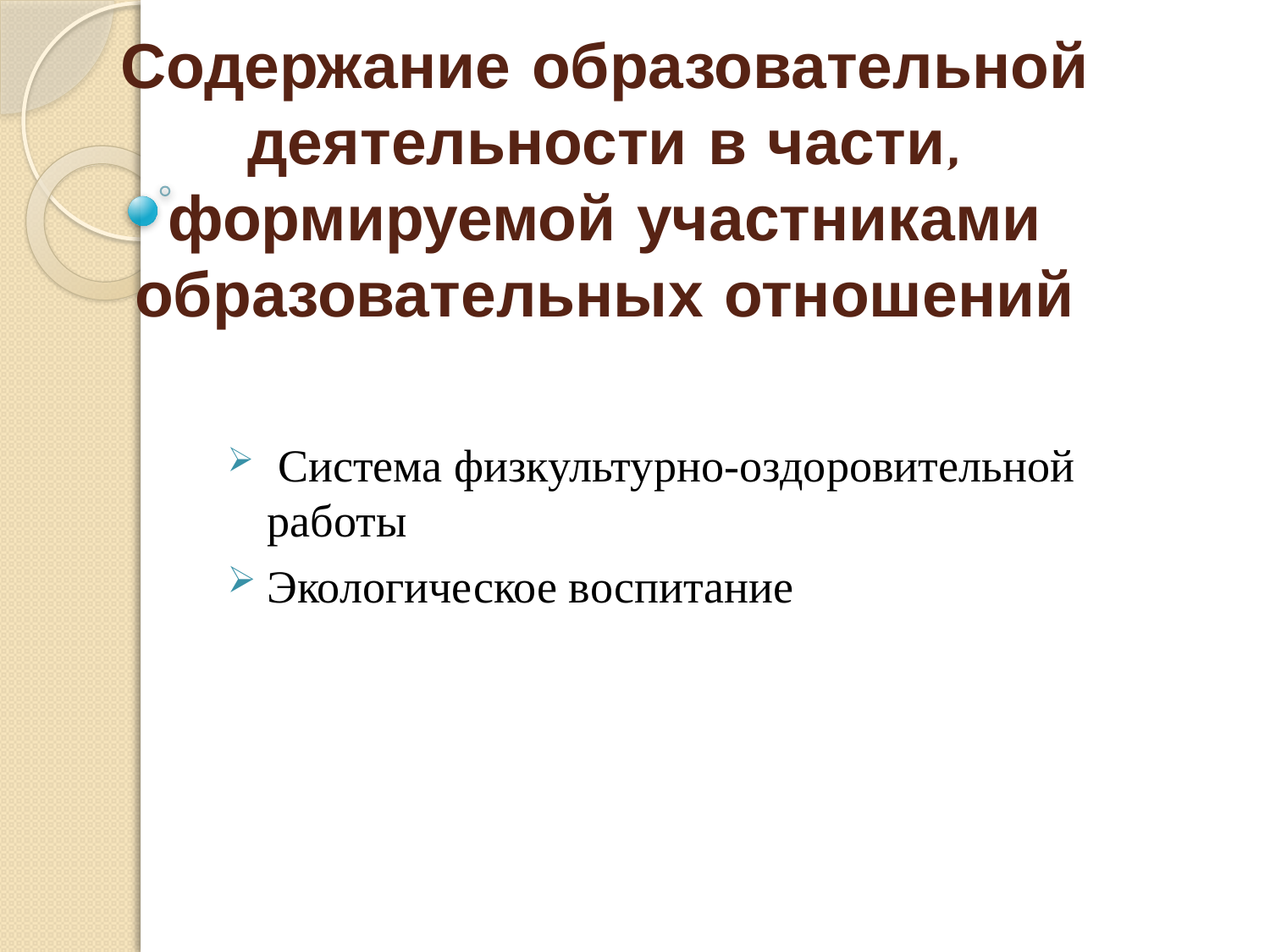

# Содержание образовательной деятельности в части, формируемой участниками образовательных отношений
 Система физкультурно-оздоровительной работы
Экологическое воспитание